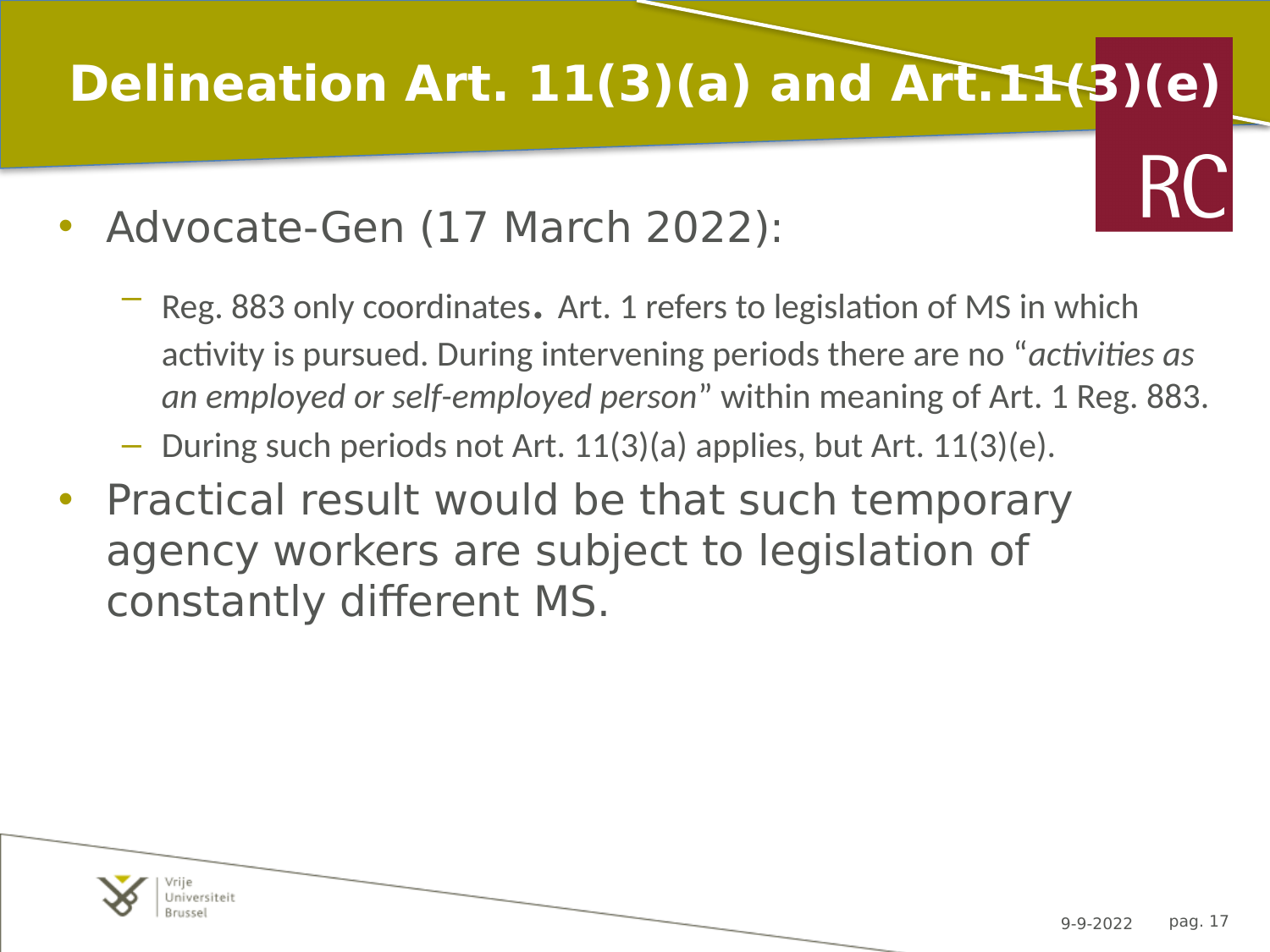

# Delineation Art. 11(3)(a) and Art.11(3)(e)
Advocate-Gen (17 March 2022):
Reg. 883 only coordinates. Art. 1 refers to legislation of MS in which activity is pursued. During intervening periods there are no “activities as an employed or self-employed person” within meaning of Art. 1 Reg. 883.
During such periods not Art. 11(3)(a) applies, but Art. 11(3)(e).
Practical result would be that such temporary agency workers are subject to legislation of constantly different MS.